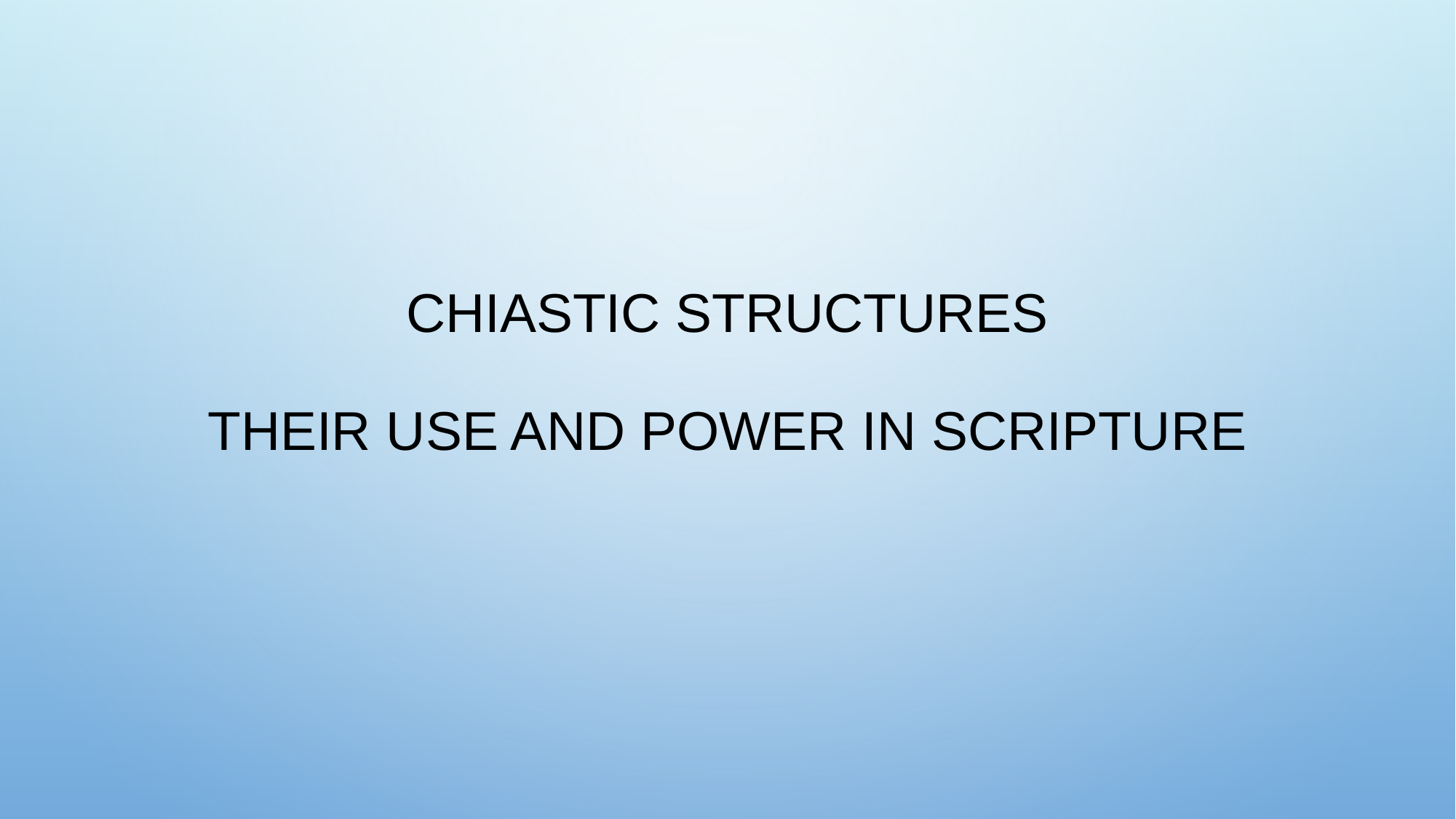

# CHIASTIC STRUCTURES Their use and power in scripture